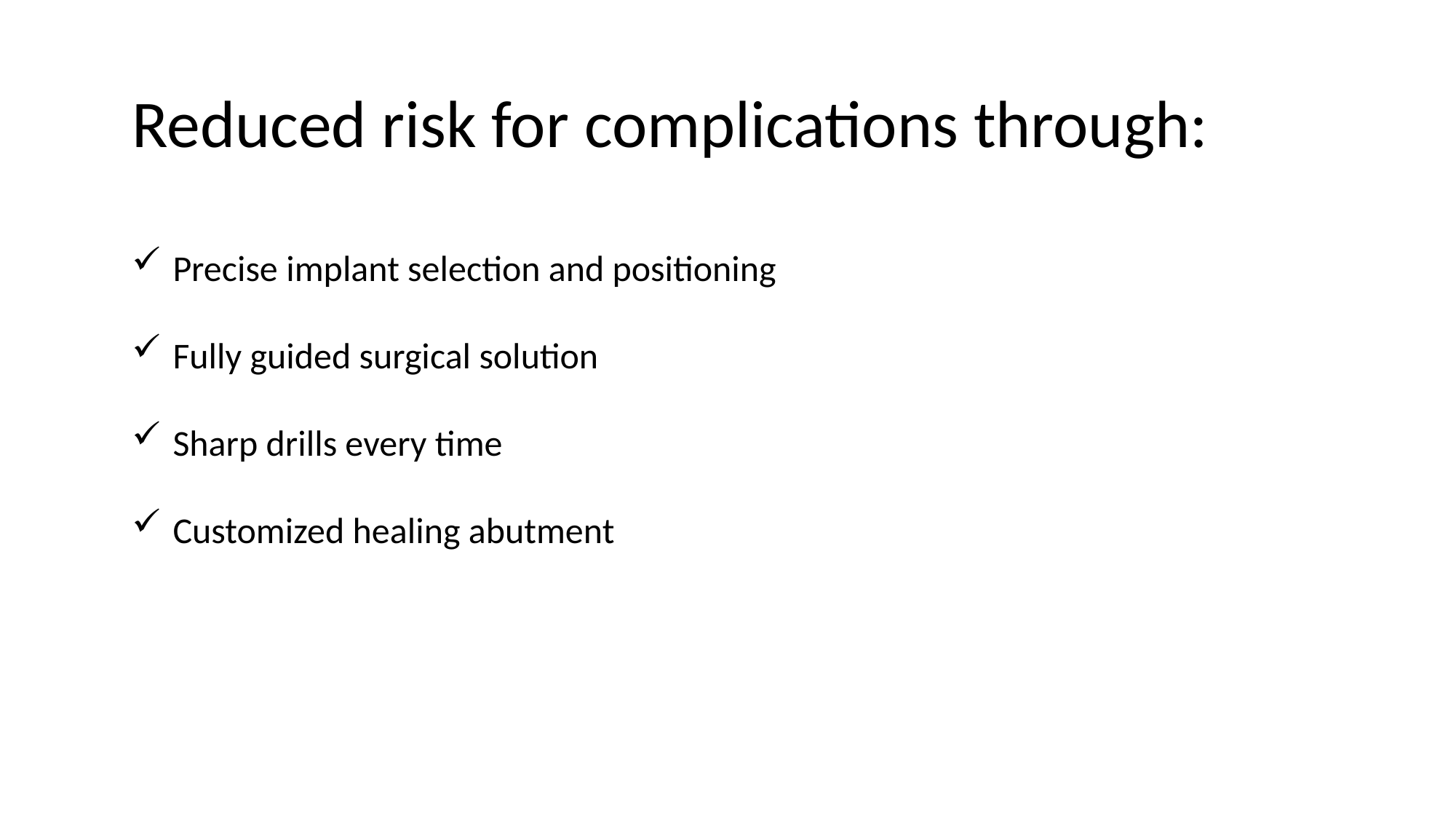

Reduced risk for complications through:
Precise implant selection and positioning

Fully guided surgical solution

Sharp drills every time

Customized healing abutment